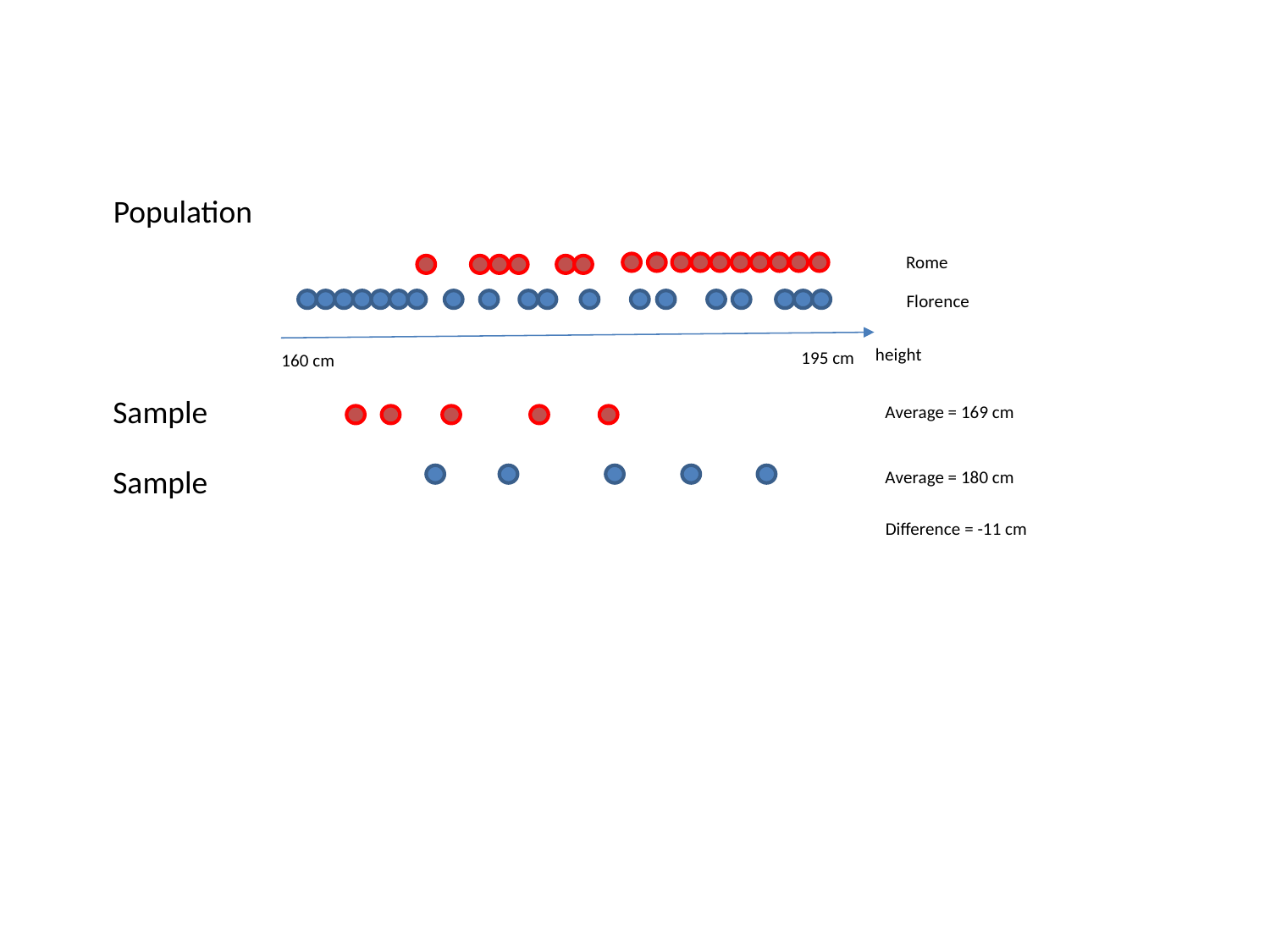

Population
Rome

Florence

height
195 cm
160 cm
Sample
Average = 169 cm

Sample
Average = 180 cm

Difference = -11 cm